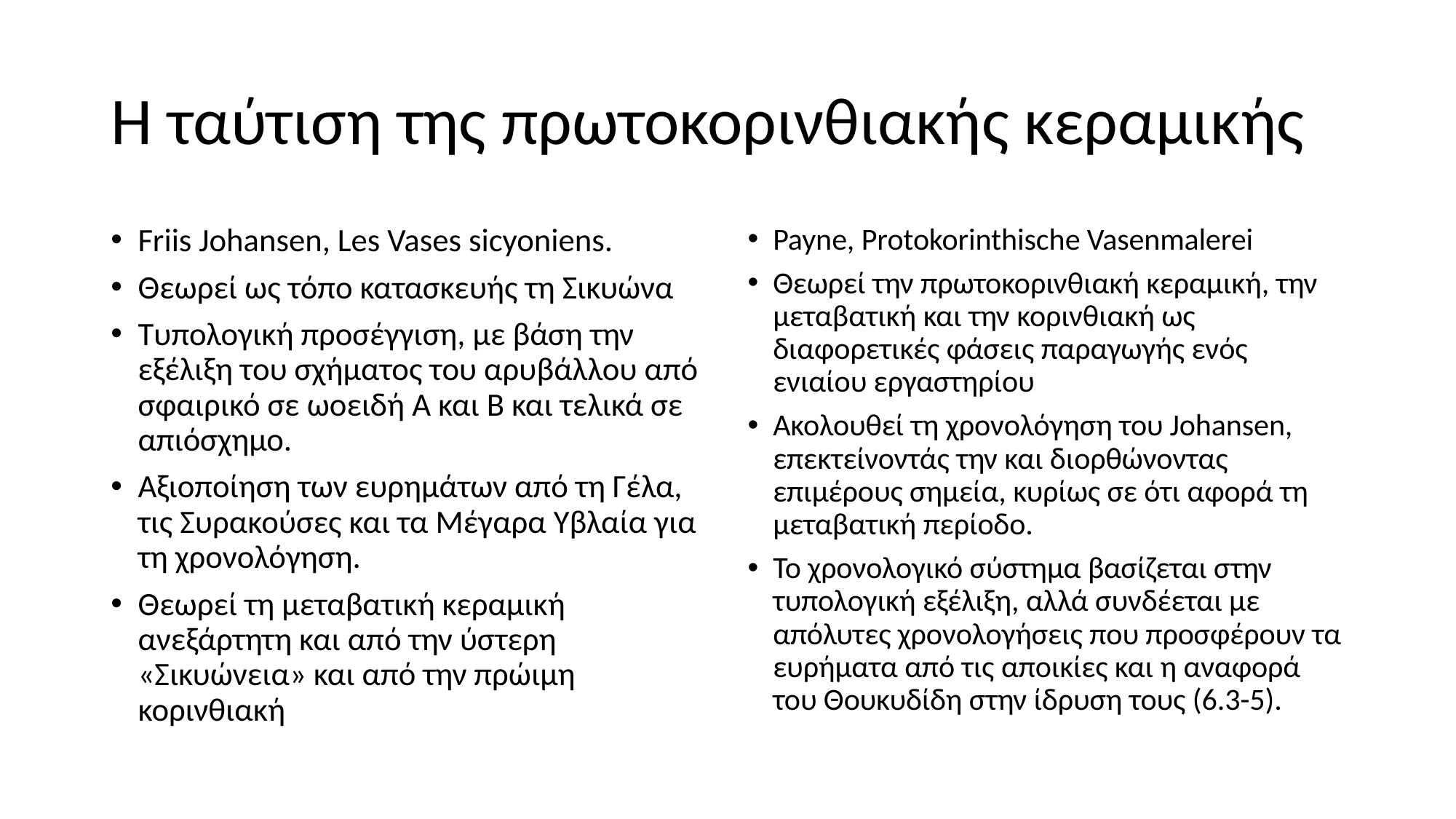

# Η ταύτιση της πρωτοκορινθιακής κεραμικής
Friis Johansen, Les Vases sicyoniens.
Θεωρεί ως τόπο κατασκευής τη Σικυώνα
Τυπολογική προσέγγιση, με βάση την εξέλιξη του σχήματος του αρυβάλλου από σφαιρικό σε ωοειδή Α και Β και τελικά σε απιόσχημο.
Αξιοποίηση των ευρημάτων από τη Γέλα, τις Συρακούσες και τα Μέγαρα Υβλαία για τη χρονολόγηση.
Θεωρεί τη μεταβατική κεραμική ανεξάρτητη και από την ύστερη «Σικυώνεια» και από την πρώιμη κορινθιακή

Payne, Protokorinthische Vasenmalerei
Θεωρεί την πρωτοκορινθιακή κεραμική, την μεταβατική και την κορινθιακή ως διαφορετικές φάσεις παραγωγής ενός ενιαίου εργαστηρίου
Ακολουθεί τη χρονολόγηση του Johansen, επεκτείνοντάς την και διορθώνοντας επιμέρους σημεία, κυρίως σε ότι αφορά τη μεταβατική περίοδο.
Το χρονολογικό σύστημα βασίζεται στην τυπολογική εξέλιξη, αλλά συνδέεται με απόλυτες χρονολογήσεις που προσφέρουν τα ευρήματα από τις αποικίες και η αναφορά του Θουκυδίδη στην ίδρυση τους (6.3-5).